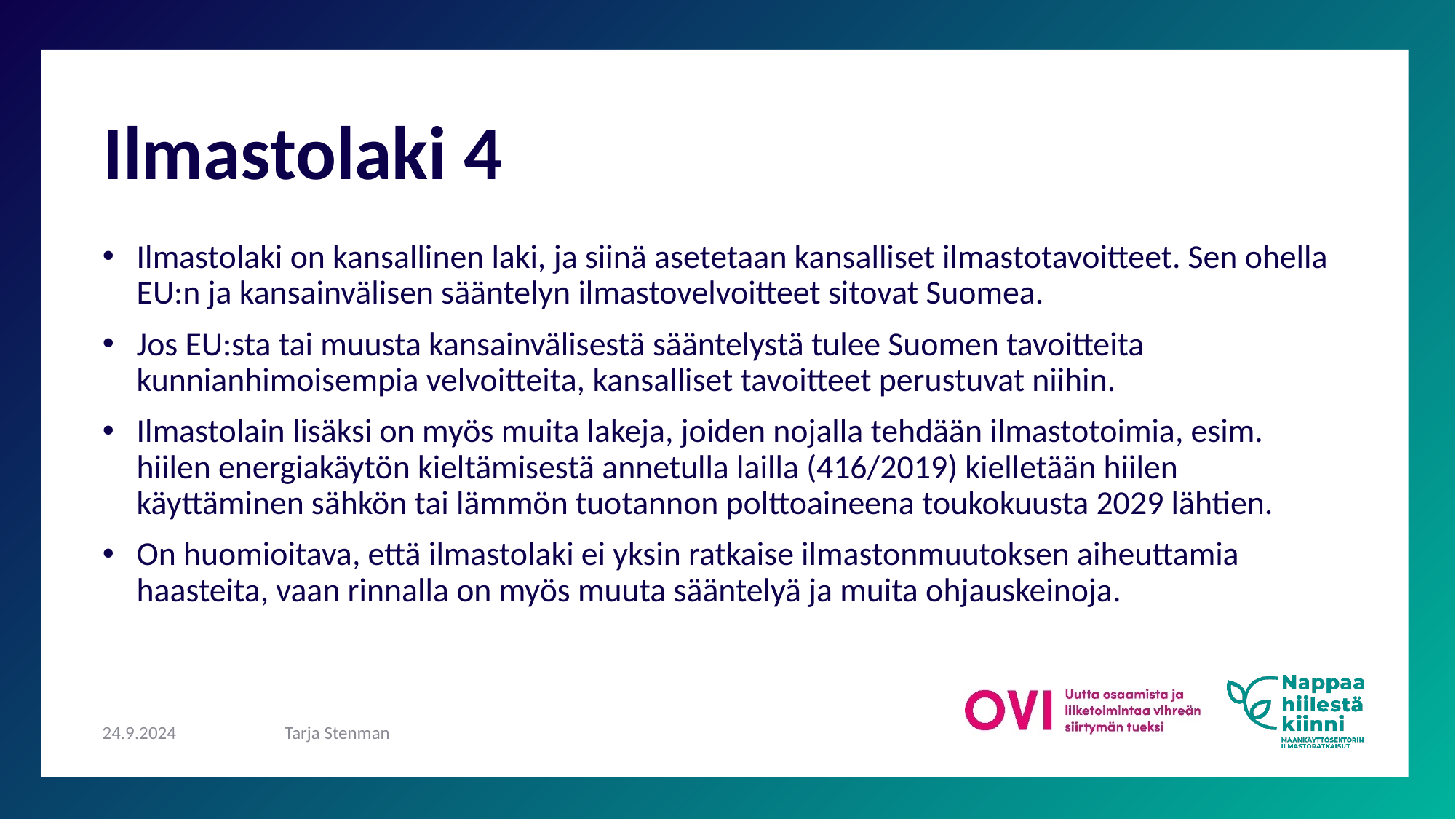

# Ilmastolaki 4
Ilmastolaki on kansallinen laki, ja siinä asetetaan kansalliset ilmastotavoitteet. Sen ohella EU:n ja kansainvälisen sääntelyn ilmastovelvoitteet sitovat Suomea.
Jos EU:sta tai muusta kansainvälisestä sääntelystä tulee Suomen tavoitteita kunnianhimoisempia velvoitteita, kansalliset tavoitteet perustuvat niihin.
Ilmastolain lisäksi on myös muita lakeja, joiden nojalla tehdään ilmastotoimia, esim. hiilen energiakäytön kieltämisestä annetulla lailla (416/2019) kielletään hiilen käyttäminen sähkön tai lämmön tuotannon polttoaineena toukokuusta 2029 lähtien.
On huomioitava, että ilmastolaki ei yksin ratkaise ilmastonmuutoksen aiheuttamia haasteita, vaan rinnalla on myös muuta sääntelyä ja muita ohjauskeinoja.
24.9.2024
Tarja Stenman